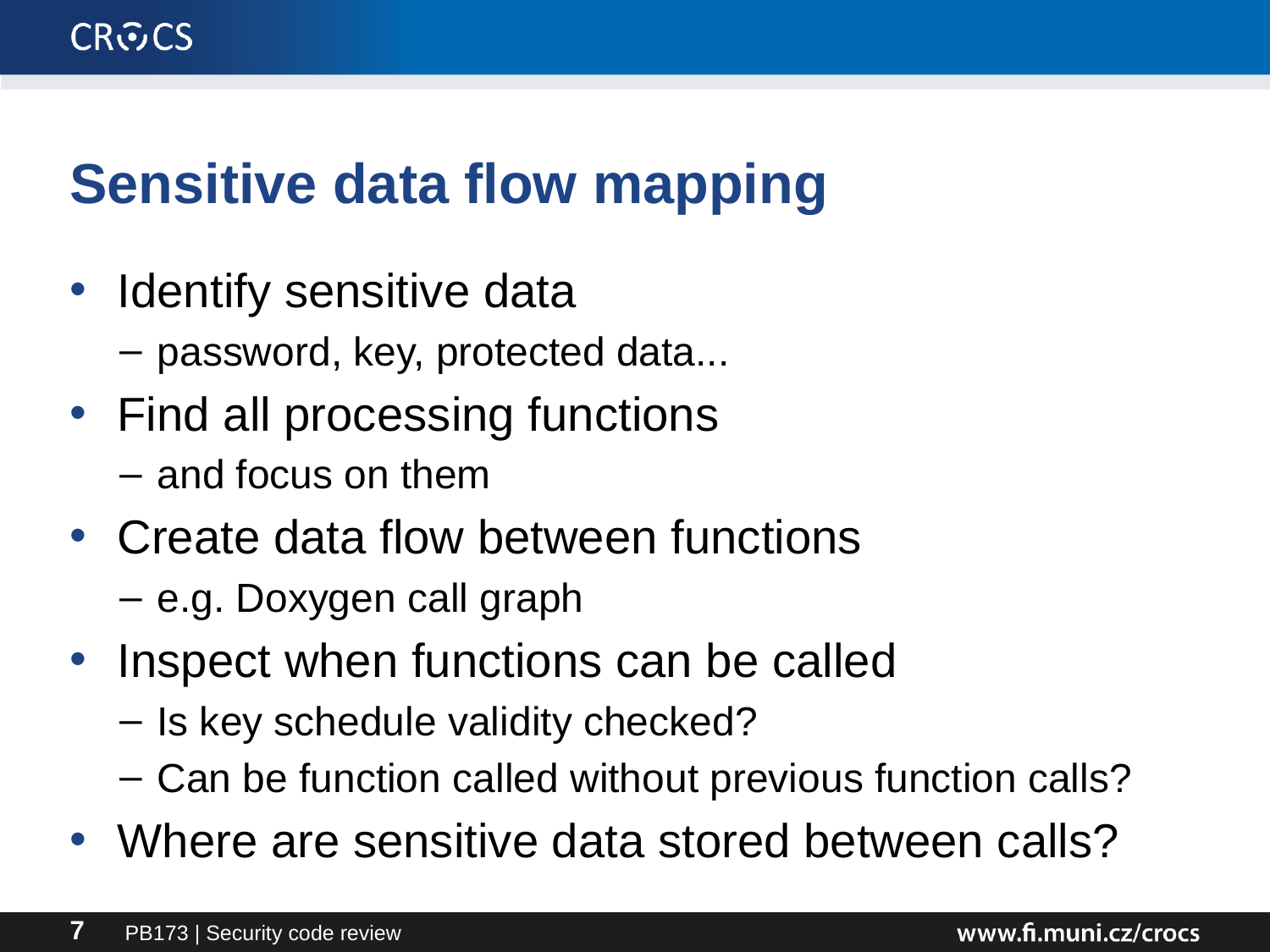

# Sensitive data flow mapping
Identify sensitive data
password, key, protected data...
Find all processing functions
and focus on them
Create data flow between functions
e.g. Doxygen call graph
Inspect when functions can be called
Is key schedule validity checked?
Can be function called without previous function calls?
Where are sensitive data stored between calls?
PB173 | Security code review
7